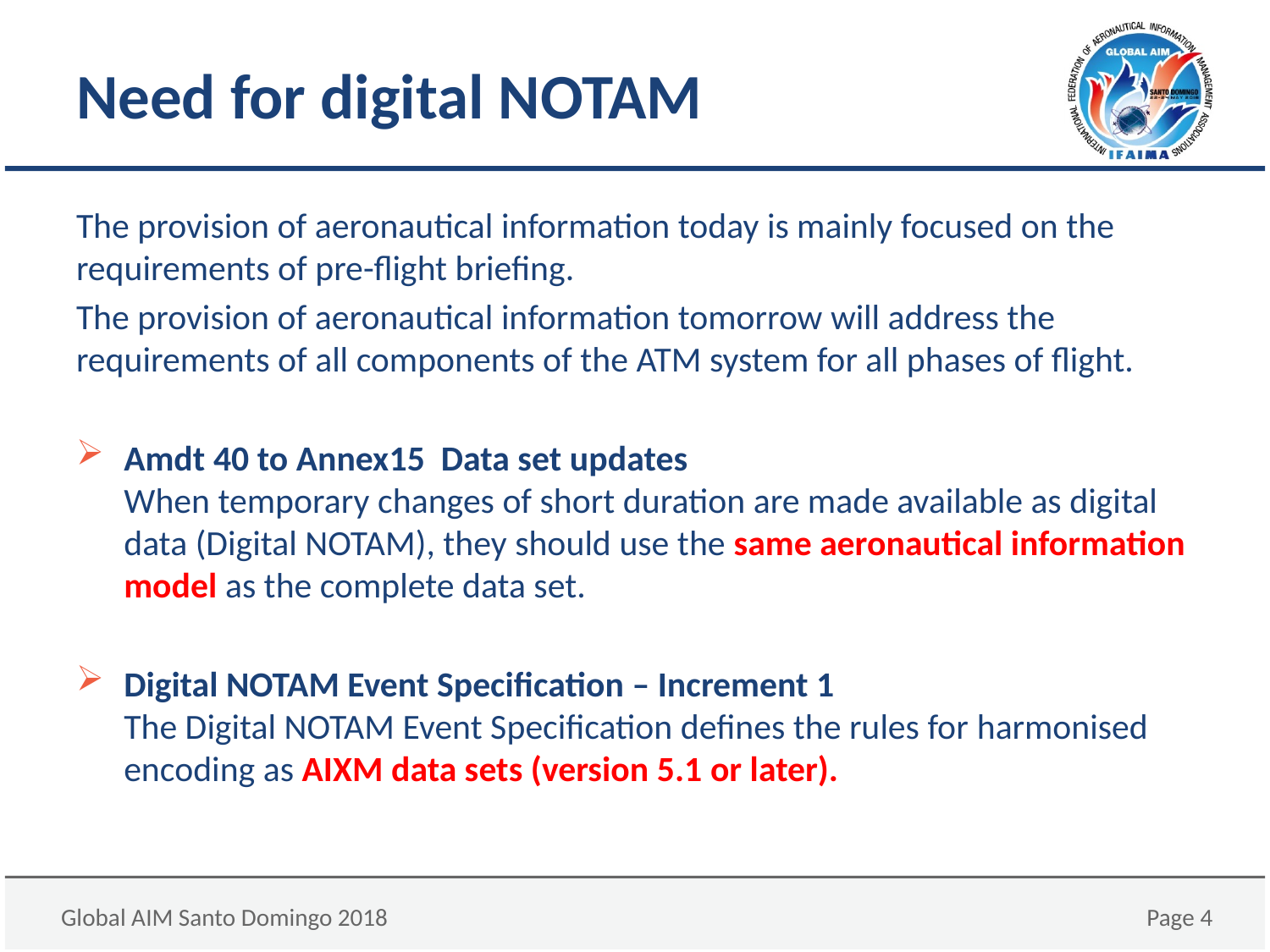

# Need for digital NOTAM
The provision of aeronautical information today is mainly focused on the requirements of pre-flight briefing.
The provision of aeronautical information tomorrow will address the requirements of all components of the ATM system for all phases of flight.

Amdt 40 to Annex15  Data set updates
When temporary changes of short duration are made available as digital data (Digital NOTAM), they should use the same aeronautical information model as the complete data set.

Digital NOTAM Event Specification – Increment 1
The Digital NOTAM Event Specification defines the rules for harmonised encoding as AIXM data sets (version 5.1 or later).